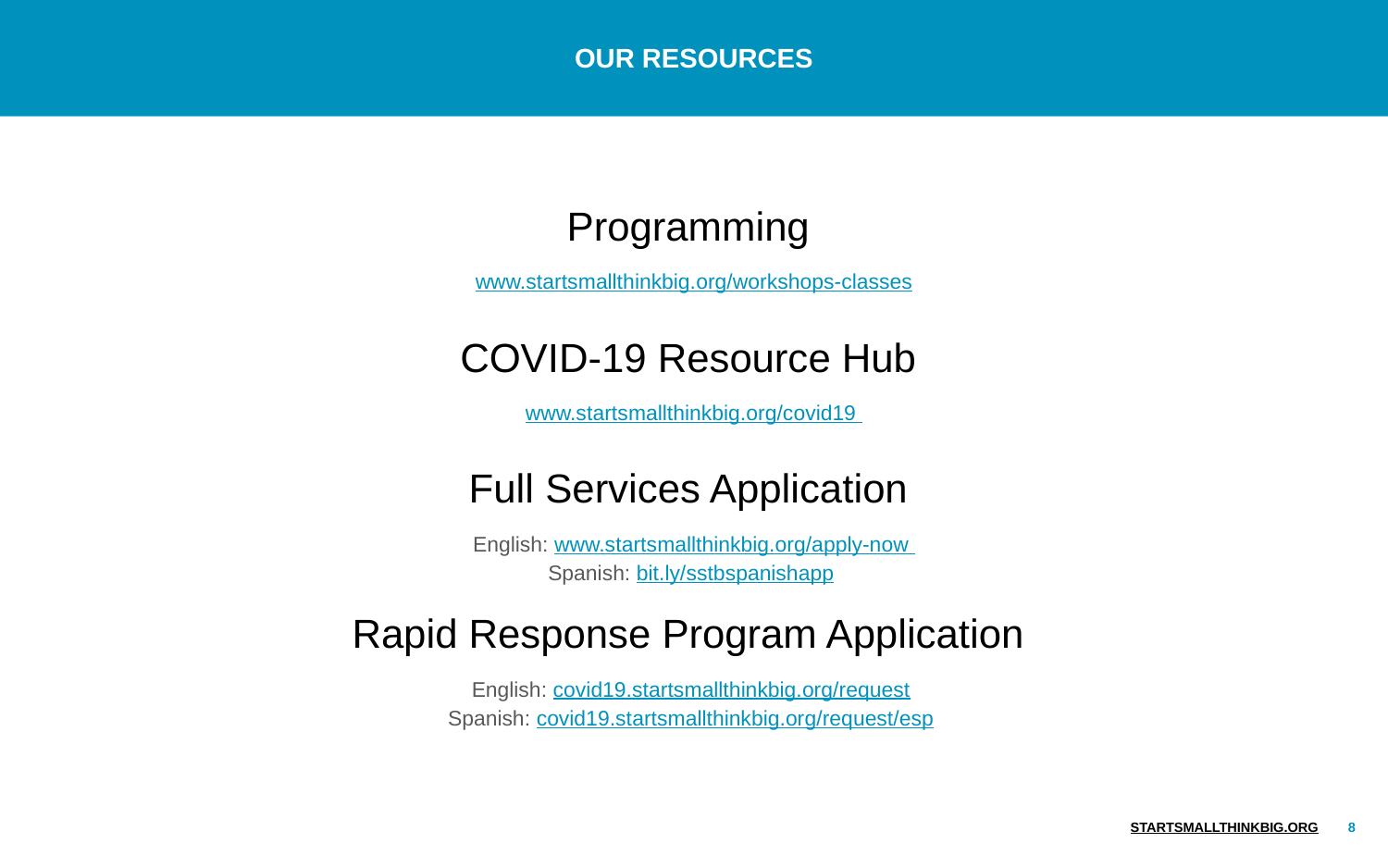

OUR RESOURCES
# Programming
www.startsmallthinkbig.org/workshops-classes
COVID-19 Resource Hub
www.startsmallthinkbig.org/covid19
Full Services Application
English: www.startsmallthinkbig.org/apply-now
Spanish: bit.ly/sstbspanishapp
Rapid Response Program Application
English: covid19.startsmallthinkbig.org/request
Spanish: covid19.startsmallthinkbig.org/request/esp
8